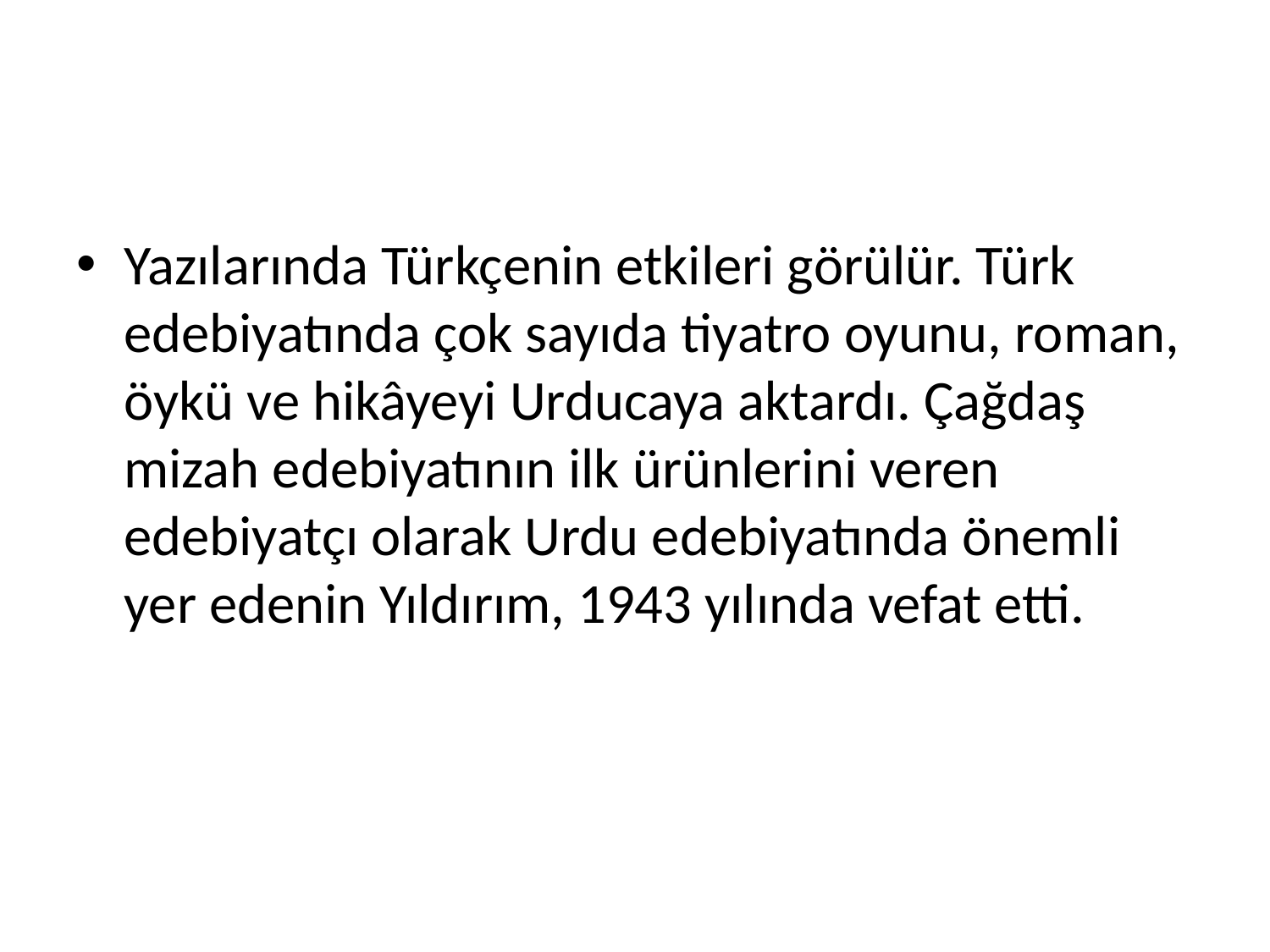

#
Yazılarında Türkçenin etkileri görülür. Türk edebiyatında çok sayıda tiyatro oyunu, roman, öykü ve hikâyeyi Urducaya aktardı. Çağdaş mizah edebiyatının ilk ürünlerini veren edebiyatçı olarak Urdu edebiyatında önemli yer edenin Yıldırım, 1943 yılında vefat etti.